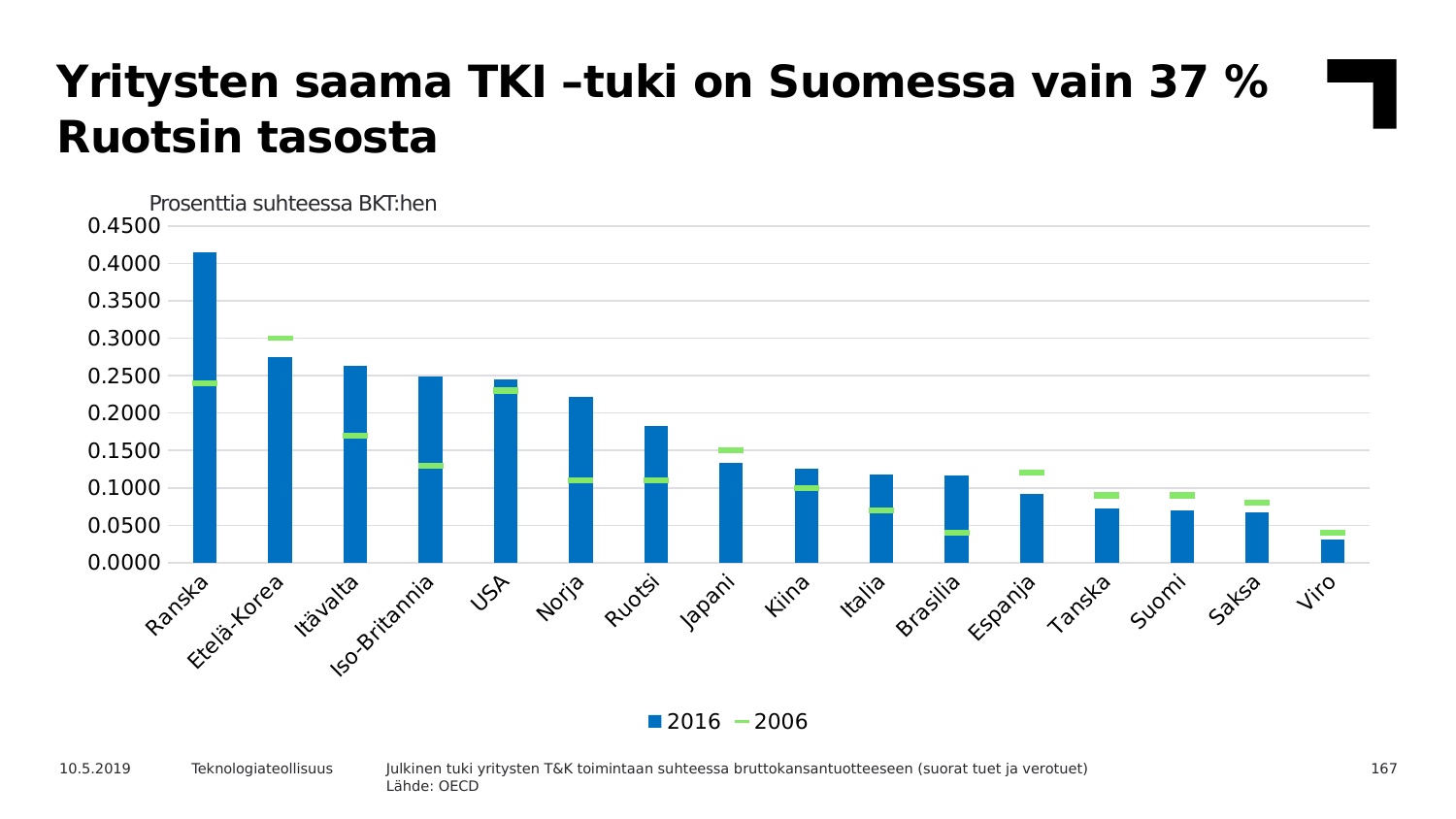

Yritysten saama TKI –tuki on Suomessa vain 37 %  Ruotsin tasosta
Prosenttia suhteessa BKT:hen

### Chart

| Category | 2016 | 2006 |
|---|---|---|
| Ranska | 0.4147 | 0.24 |
| Etelä-Korea | 0.2743 | 0.30000000000000004 |
| Itävalta | 0.2636 | 0.17 |
| Iso-Britannia | 0.2484 | 0.13 |
| USA | 0.2448 | 0.22999999999999998 |
| Norja | 0.221 | 0.11 |
| Ruotsi | 0.1821 | 0.11 |
| Japani | 0.1335 | 0.15 |
| Kiina | 0.1263 | 0.1 |
| Italia | 0.1184 | 0.07 |
| Brasilia | 0.1165 | 0.04 |
| Espanja | 0.0919 | 0.12 |
| Tanska | 0.0727 | 0.09 |
| Suomi | 0.0703 | 0.09 |
| Saksa | 0.0671 | 0.08 |
| Viro | 0.0311 | 0.04 |
Julkinen tuki yritysten T&K toimintaan suhteessa bruttokansantuotteeseen (suorat tuet ja verotuet)
Lähde: OECD
10.5.2019
Teknologiateollisuus
167